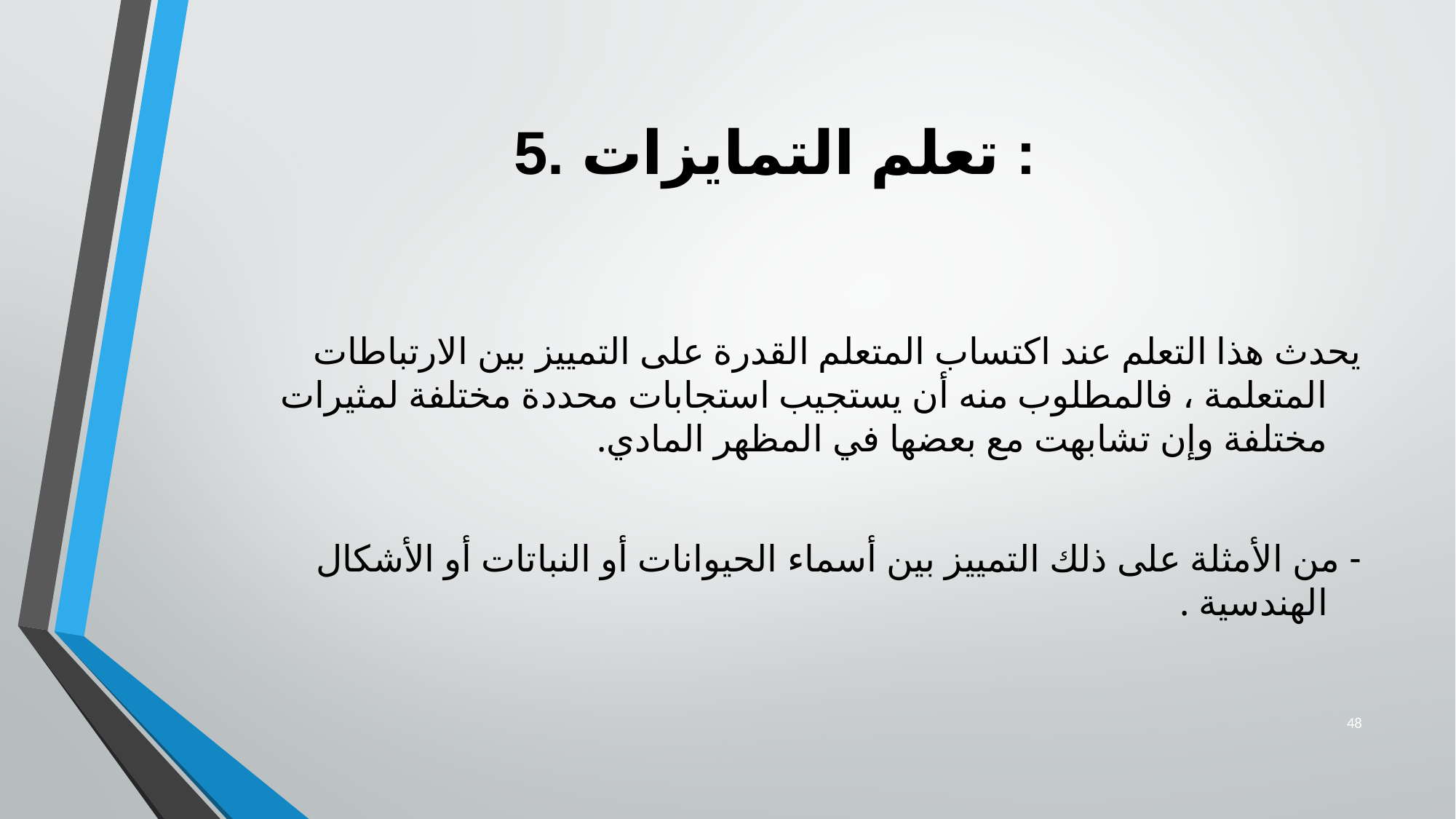

# 5. تعلم التمايزات :
	يحدث هذا التعلم عند اكتساب المتعلم القدرة على التمييز بين الارتباطات المتعلمة ، فالمطلوب منه أن يستجيب استجابات محددة مختلفة لمثيرات مختلفة وإن تشابهت مع بعضها في المظهر المادي.

- من الأمثلة على ذلك التمييز بين أسماء الحيوانات أو النباتات أو الأشكال الهندسية .

48